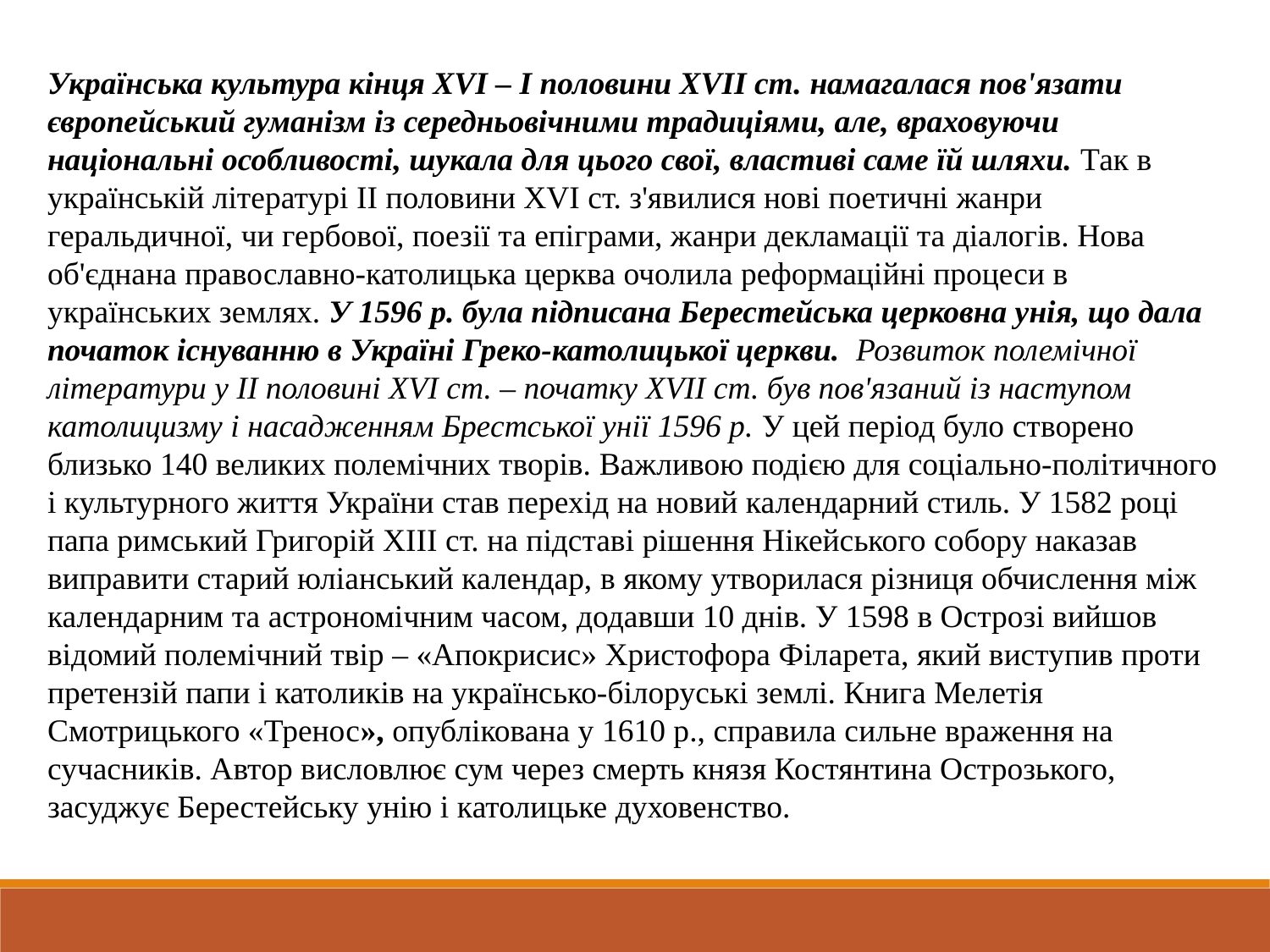

Українська культура кінця XVI – І половини XVII ст. намагалася пов'язати європейський гуманізм із середньовічними традиціями, але, враховуючи національні особливості, шукала для цього свої, властиві саме їй шляхи. Так в українській літературі ІІ половини XVI ст. з'явилися нові поетичні жанри геральдичної, чи гербової, поезії та епіграми, жанри декламації та діалогів. Нова об'єднана православно-католицька церква очолила реформаційні процеси в українських землях. У 1596 р. була підписана Берестейська церковна унія, що дала початок існуванню в Україні Греко-католицької церкви.  Розвиток полемічної літератури у ІІ половині ХVІ ст. – початку ХVІІ ст. був пов'язаний із наступом католицизму і насадженням Брестської унії 1596 р. У цей період було створено близько 140 великих полемічних творів. Важливою подією для соціально-політичного і культурного життя України став перехід на новий календарний стиль. У 1582 році папа римський Григорій ХІІІ ст. на підставі рішення Нікейського собору наказав виправити старий юліанський календар, в якому утворилася різниця обчислення між календарним та астрономічним часом, додавши 10 днів. У 1598 в Острозі вийшов відомий полемічний твір – «Апокрисис» Христофора Філарета, який виступив проти претензій папи і католиків на українсько-білоруські землі. Книга Мелетія Смотрицького «Тренос», опублікована у 1610 р., справила сильне враження на сучасників. Автор висловлює сум через смерть князя Костянтина Острозького, засуджує Берестейську унію і католицьке духовенство.